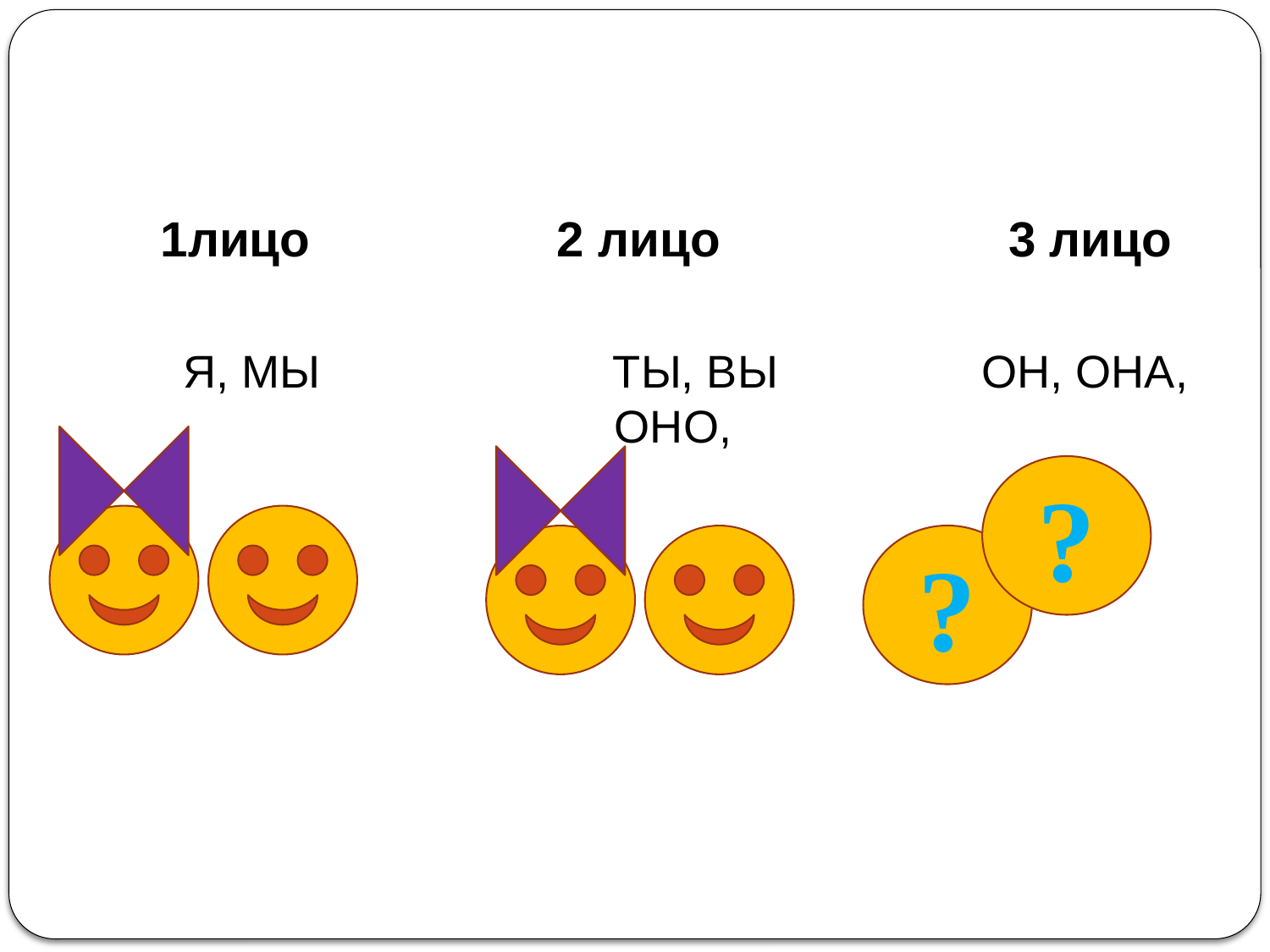

#
1лицо                  2 лицо                     3 лицо

   Я, МЫ                       ТЫ, ВЫ                ОН, ОНА, ОНО,
                                                                     ОНИ

?
?